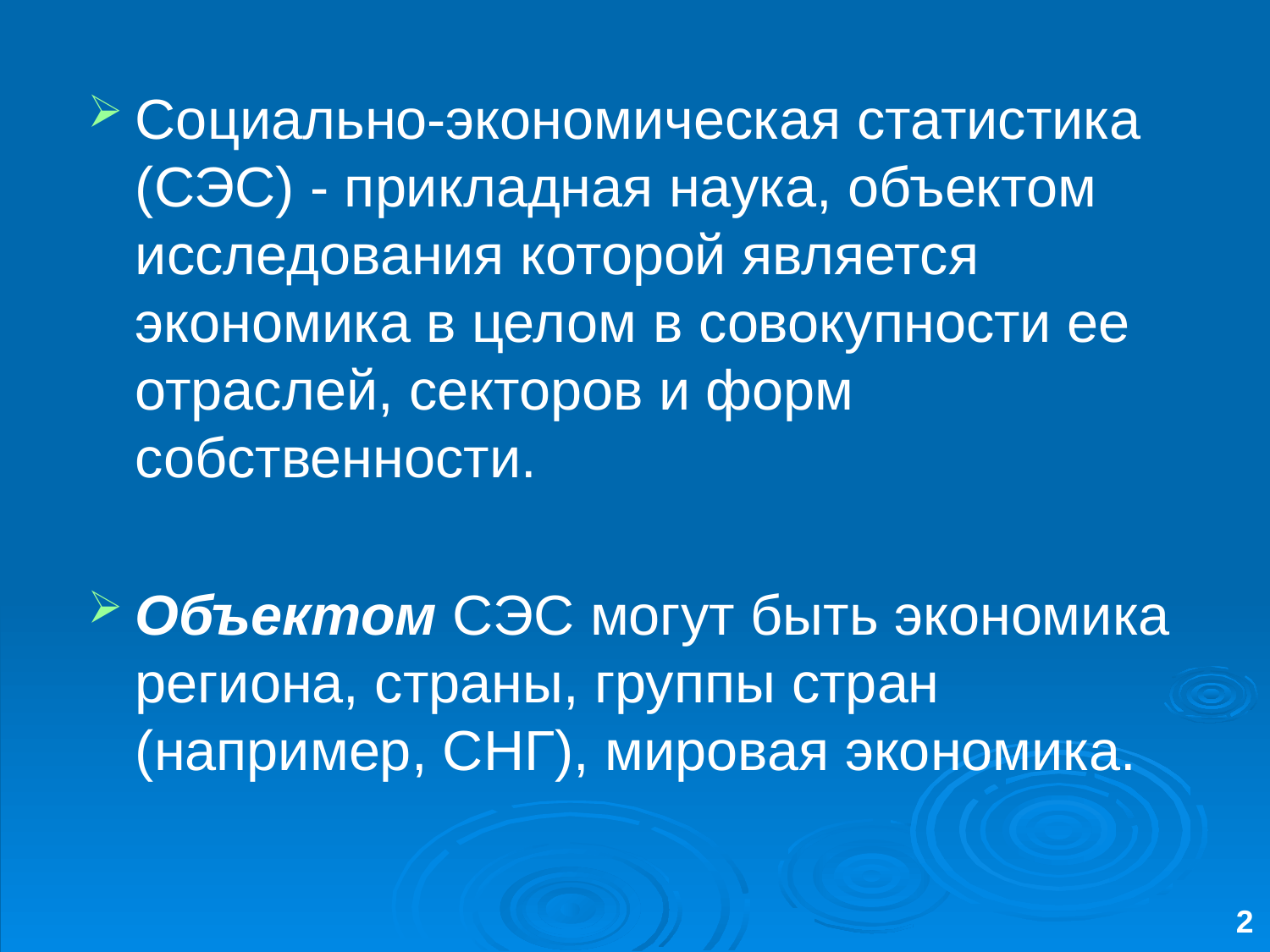

Социально-экономическая статистика (СЭС) - прикладная наука, объектом исследования которой является экономика в целом в совокупности ее отраслей, секторов и форм собственности.

Объектом СЭС могут быть экономика региона, страны, группы стран (например, СНГ), мировая экономика.
2